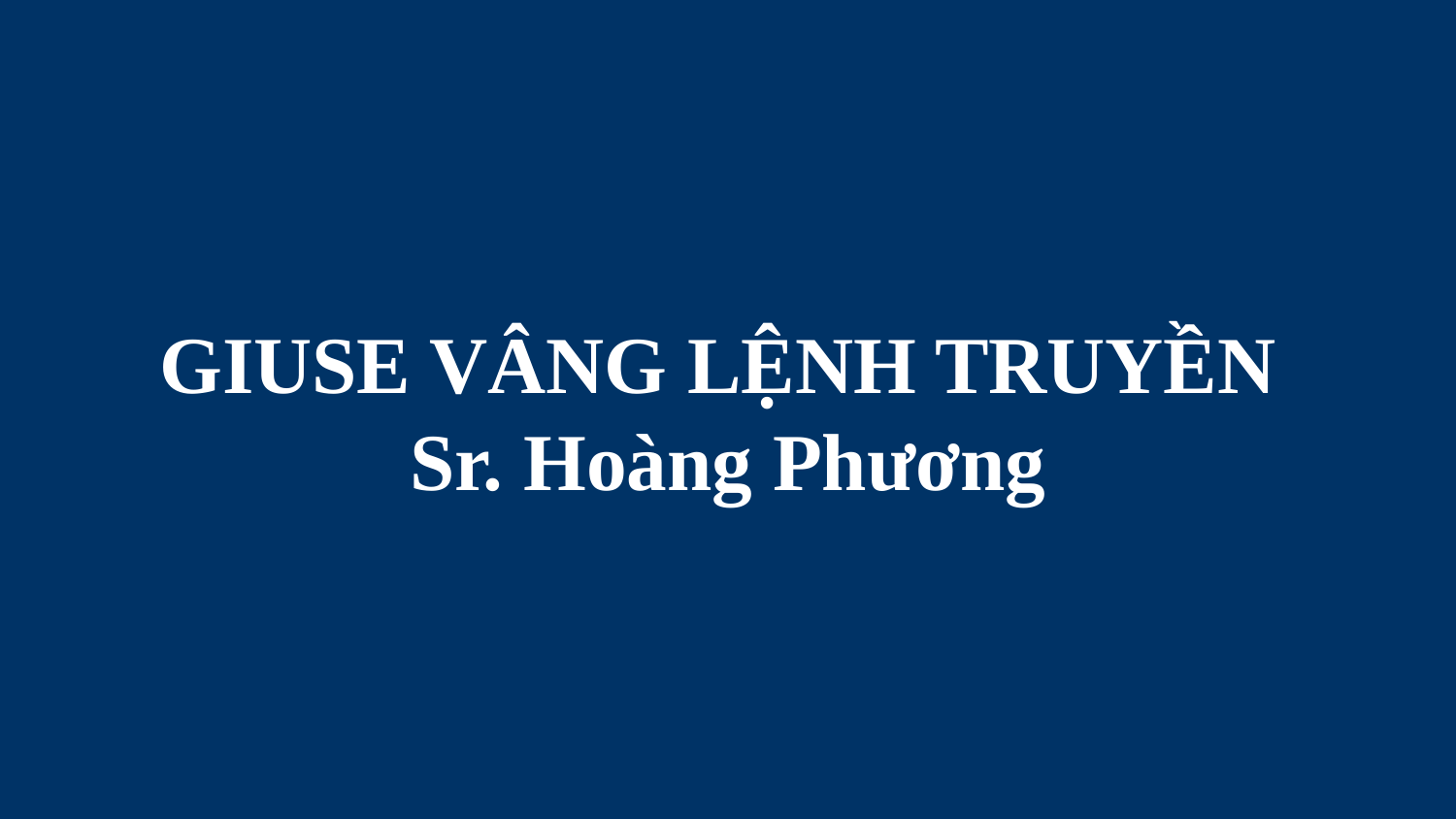

# GIUSE VÂNG LỆNH TRUYỀN Sr. Hoàng Phương